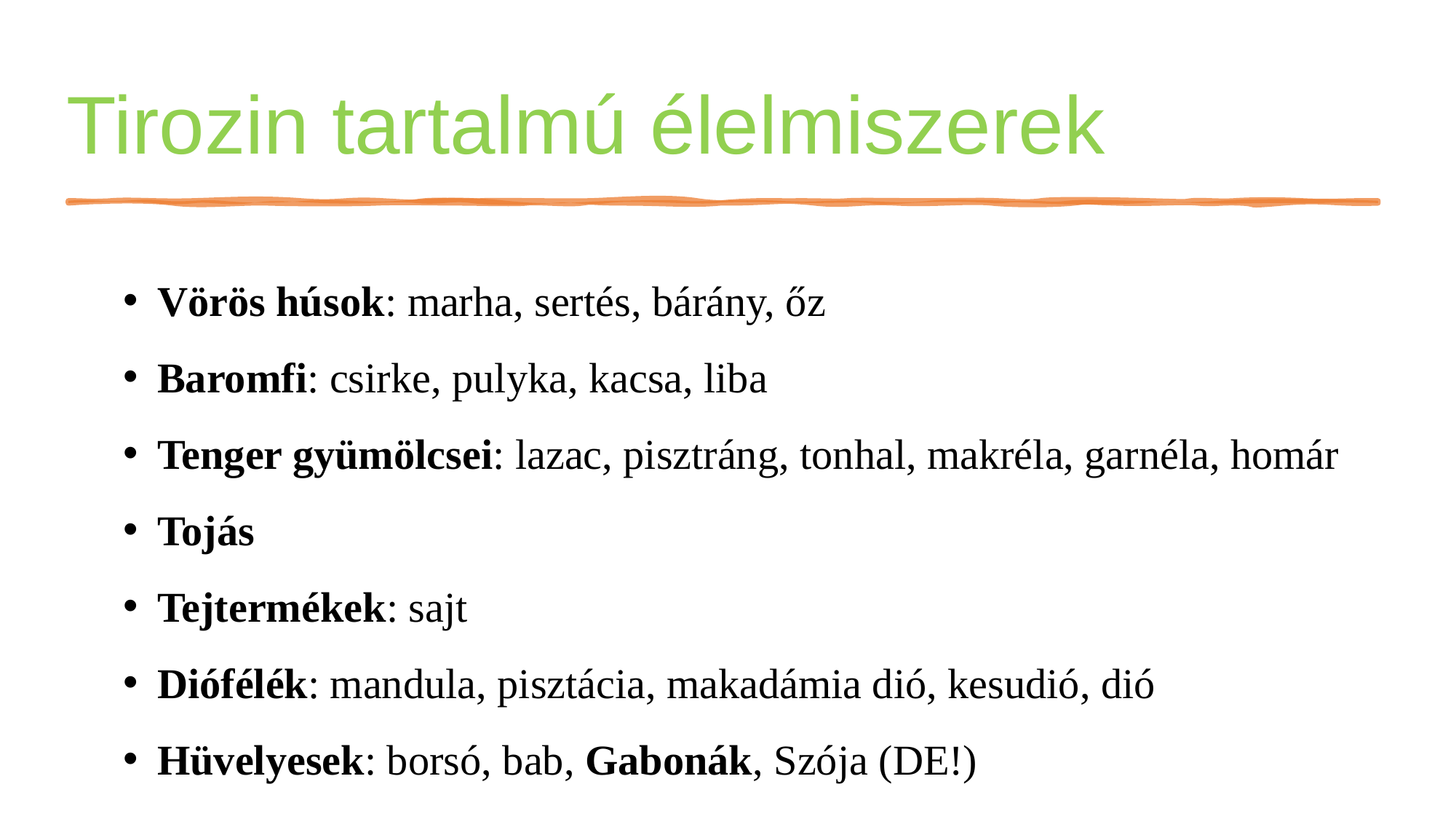

# Tirozin tartalmú élelmiszerek

Vörös húsok: marha, sertés, bárány, őz
Baromfi: csirke, pulyka, kacsa, liba
Tenger gyümölcsei: lazac, pisztráng, tonhal, makréla, garnéla, homár
Tojás
Tejtermékek: sajt
Diófélék: mandula, pisztácia, makadámia dió, kesudió, dió
Hüvelyesek: borsó, bab, Gabonák, Szója (DE!)